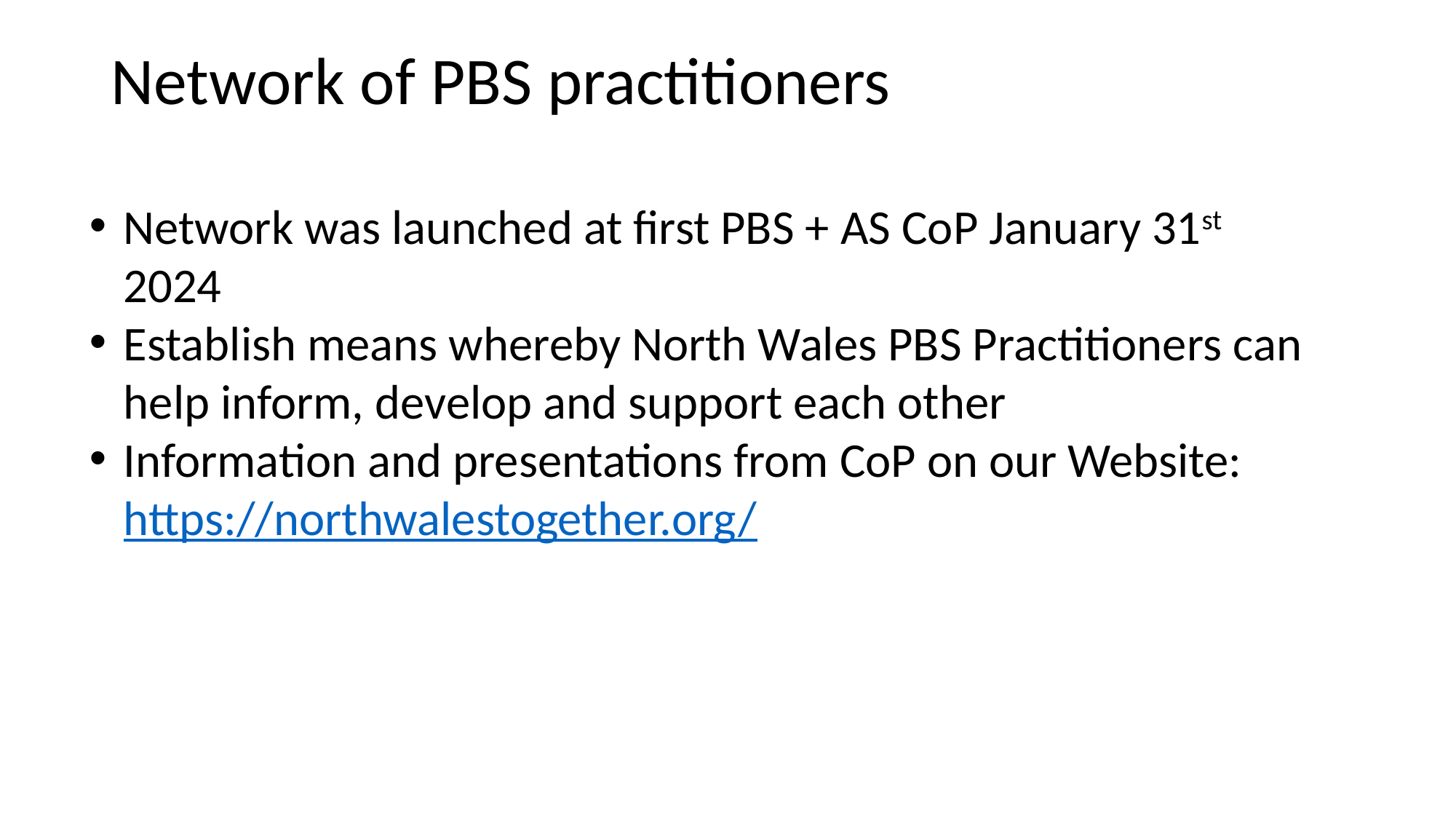

# Network of PBS practitioners
Network was launched at first PBS + AS CoP January 31st 2024
Establish means whereby North Wales PBS Practitioners can help inform, develop and support each other
Information and presentations from CoP on our Website: https://northwalestogether.org/